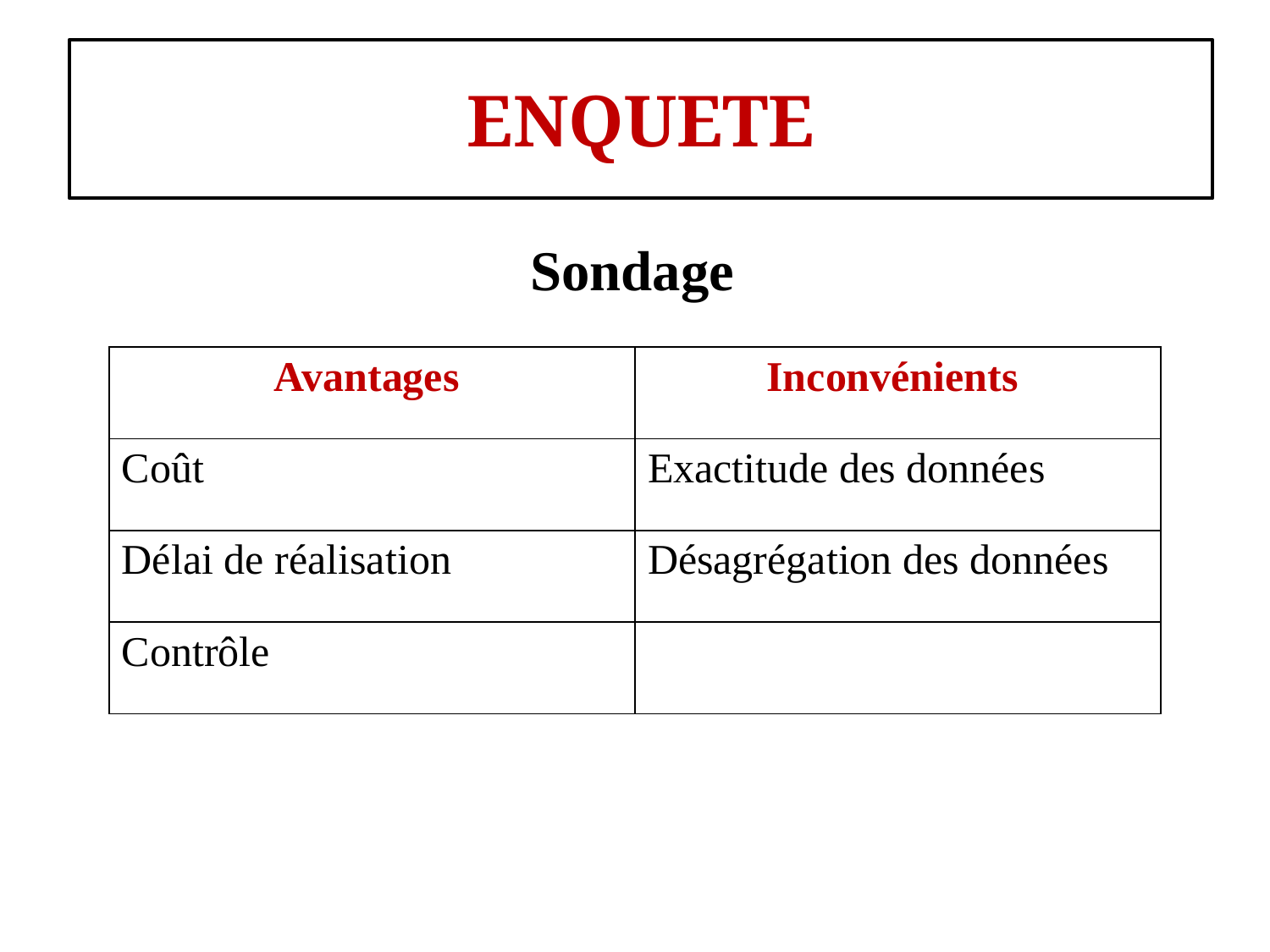

#
ENQUETE
   Sondage
| Avantages | Inconvénients |
| --- | --- |
| Coût | Exactitude des données |
| Délai de réalisation | Désagrégation des données |
| Contrôle |  |